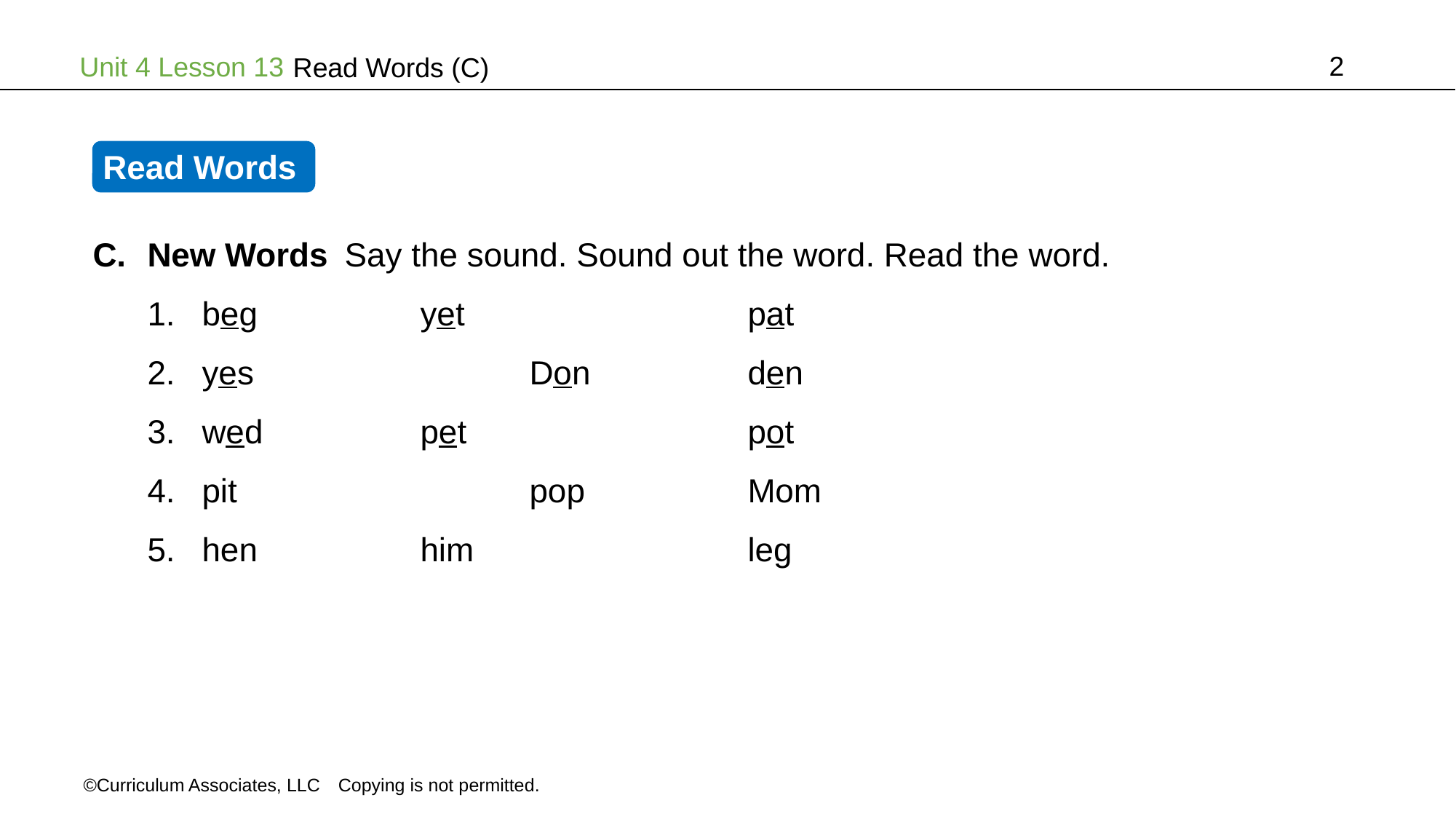

2
Read Words (C)

Read Words

New Words Say the sound. Sound out the word. Read the word.
beg		yet			pat
yes			Don		den
wed		pet			pot
pit			pop		Mom
hen		him			leg